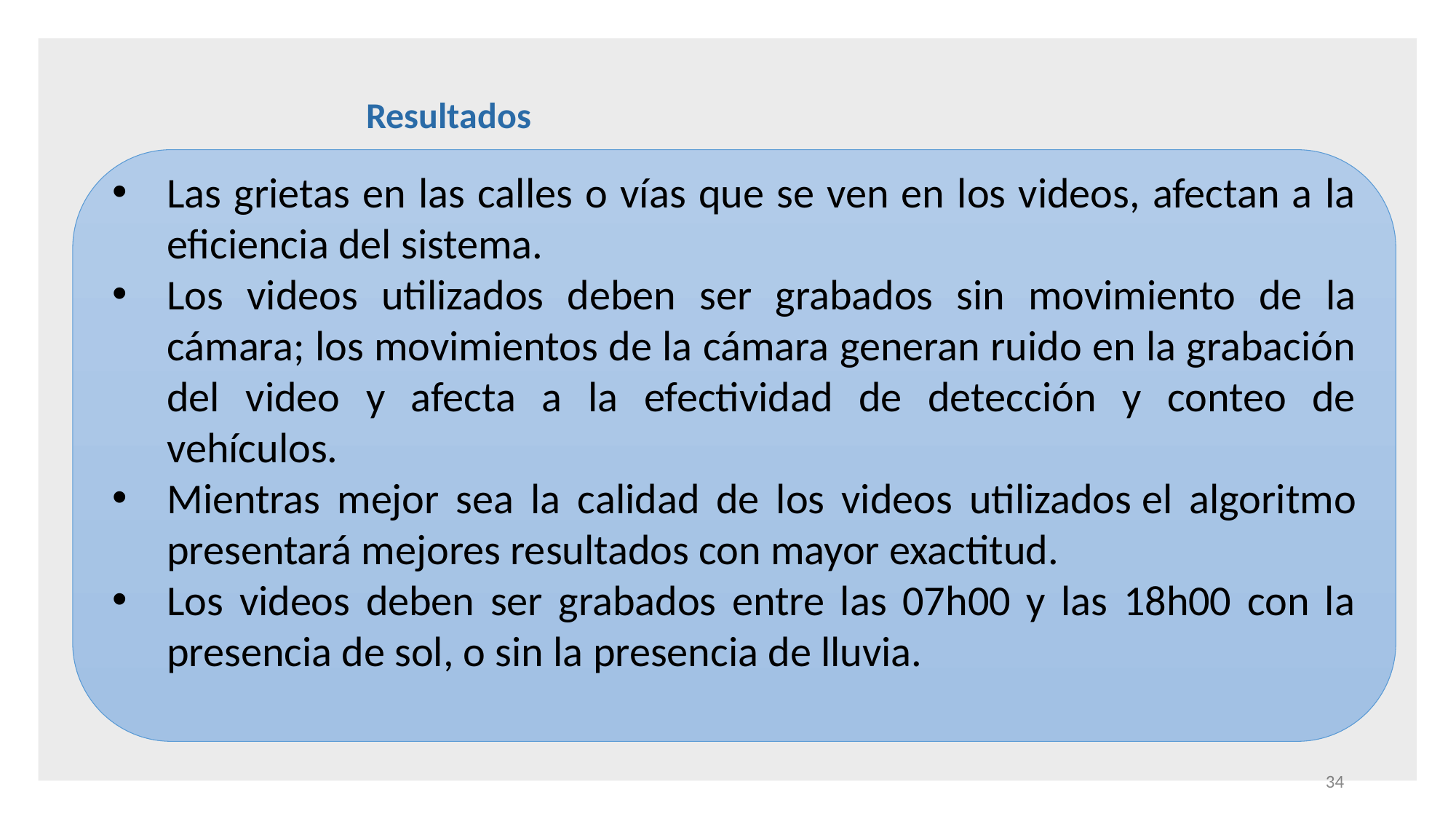

Resultados

Las grietas en las calles o vías que se ven en los videos, afectan a la eficiencia del sistema.
Los videos utilizados deben ser grabados sin movimiento de la cámara; los movimientos de la cámara generan ruido en la grabación del video y afecta a la efectividad de detección y conteo de vehículos.
Mientras mejor sea la calidad de los videos utilizados el algoritmo presentará mejores resultados con mayor exactitud.
Los videos deben ser grabados entre las 07h00 y las 18h00 con la presencia de sol, o sin la presencia de lluvia.

34
El tiempo de duración de los videos utilizados para las pruebas de funcionamiento de este proyecto, son de entre 30 y 60 segundos.
Se determinó que el algoritmo adecuado para este proyecto, utilizado para la sustracción de fondo es MOG.
Los videos utilizados para realizar las pruebas de funcionamiento presentan resultados óptimos si son grabados durante el día.
El prototipo desarrollado en esta primera iteración, logra detectar vehículos. Pero, aunque el porcentaje de detección es muy grande con un 70% a 88% de efectividad, es necesario aumentar este valor.
(Clic)